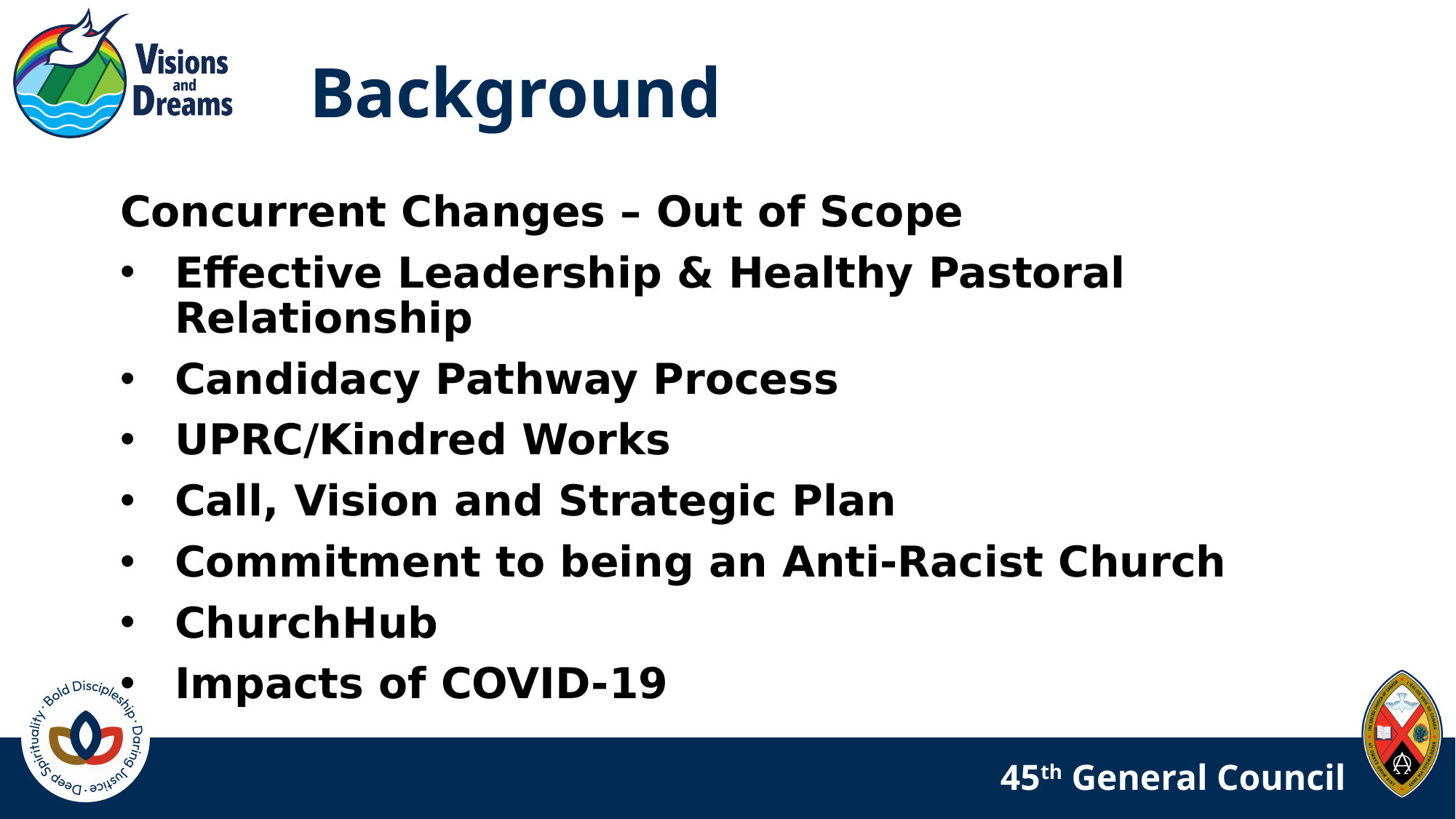

Background
Concurrent Changes – Out of Scope
Effective Leadership & Healthy Pastoral Relationship
Candidacy Pathway Process
UPRC/Kindred Works
Call, Vision and Strategic Plan
Commitment to being an Anti-Racist Church
ChurchHub
Impacts of COVID-19